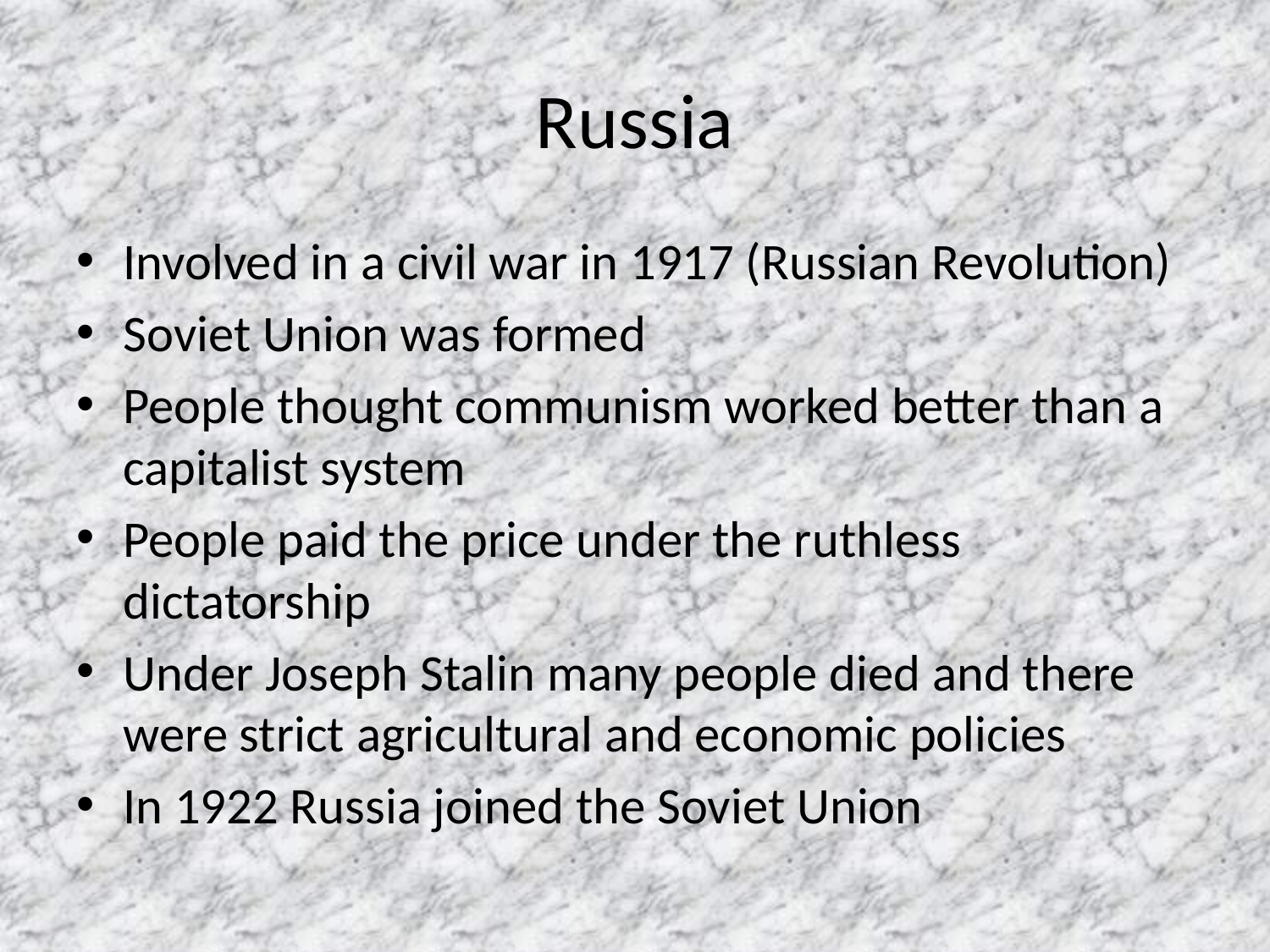

# Russia
Involved in a civil war in 1917 (Russian Revolution)
Soviet Union was formed
People thought communism worked better than a capitalist system
People paid the price under the ruthless dictatorship
Under Joseph Stalin many people died and there were strict agricultural and economic policies
In 1922 Russia joined the Soviet Union